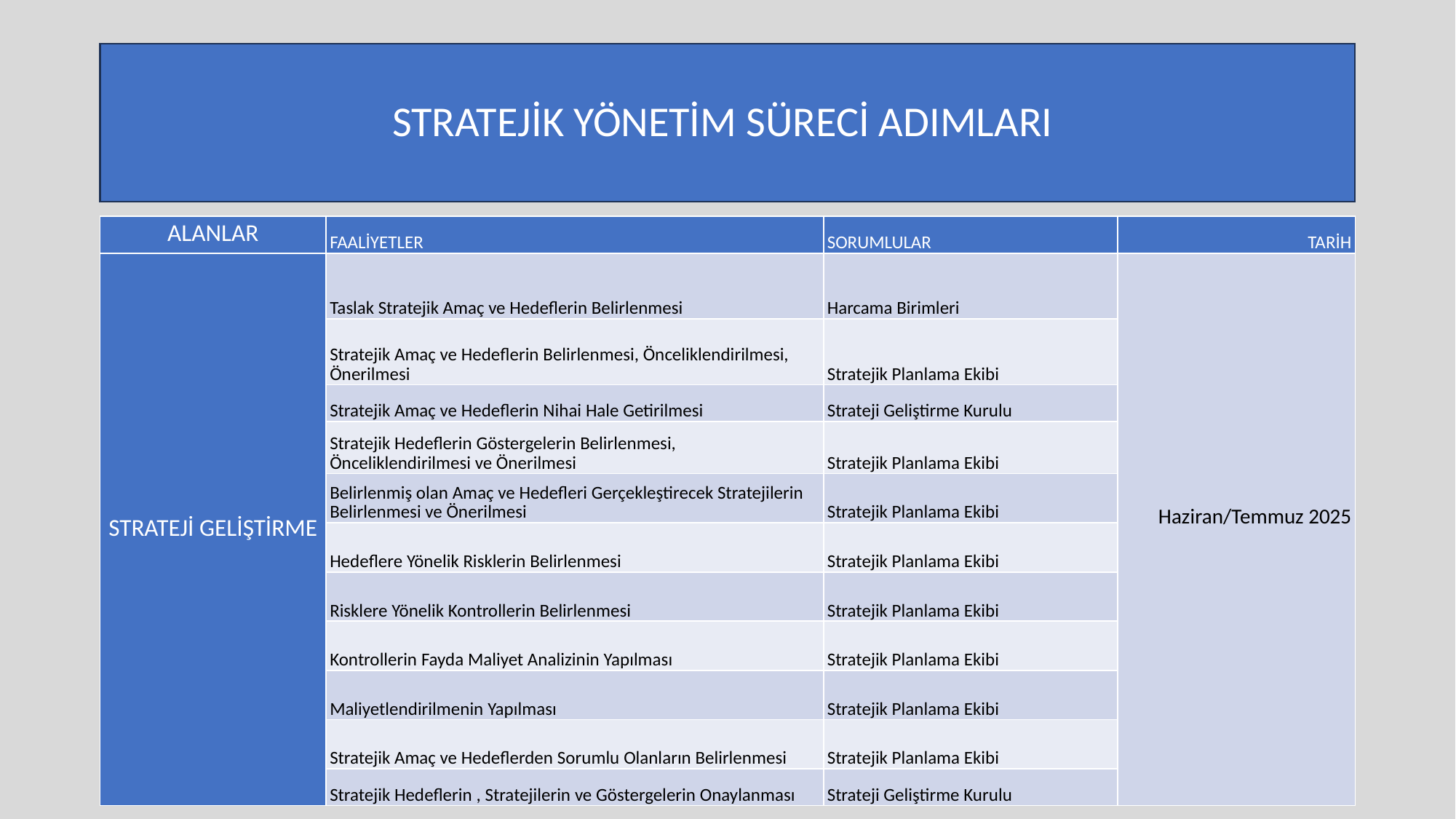

# STRATEJİK YÖNETİM SÜRECİ ADIMLARI
| ALANLAR | FAALİYETLER | SORUMLULAR | TARİH |
| --- | --- | --- | --- |
| STRATEJİ GELİŞTİRME | Taslak Stratejik Amaç ve Hedeflerin Belirlenmesi | Harcama Birimleri | Haziran/Temmuz 2025 |
|  | Stratejik Amaç ve Hedeflerin Belirlenmesi, Önceliklendirilmesi, Önerilmesi | Stratejik Planlama Ekibi |  |
|  | Stratejik Amaç ve Hedeflerin Nihai Hale Getirilmesi | Strateji Geliştirme Kurulu |  |
|  | Stratejik Hedeflerin Göstergelerin Belirlenmesi, Önceliklendirilmesi ve Önerilmesi | Stratejik Planlama Ekibi |  |
|  | Belirlenmiş olan Amaç ve Hedefleri Gerçekleştirecek Stratejilerin Belirlenmesi ve Önerilmesi | Stratejik Planlama Ekibi |  |
|  | Hedeflere Yönelik Risklerin Belirlenmesi | Stratejik Planlama Ekibi |  |
|  | Risklere Yönelik Kontrollerin Belirlenmesi | Stratejik Planlama Ekibi |  |
|  | Kontrollerin Fayda Maliyet Analizinin Yapılması | Stratejik Planlama Ekibi |  |
|  | Maliyetlendirilmenin Yapılması | Stratejik Planlama Ekibi |  |
|  | Stratejik Amaç ve Hedeflerden Sorumlu Olanların Belirlenmesi | Stratejik Planlama Ekibi |  |
|  | Stratejik Hedeflerin , Stratejilerin ve Göstergelerin Onaylanması | Strateji Geliştirme Kurulu |  |